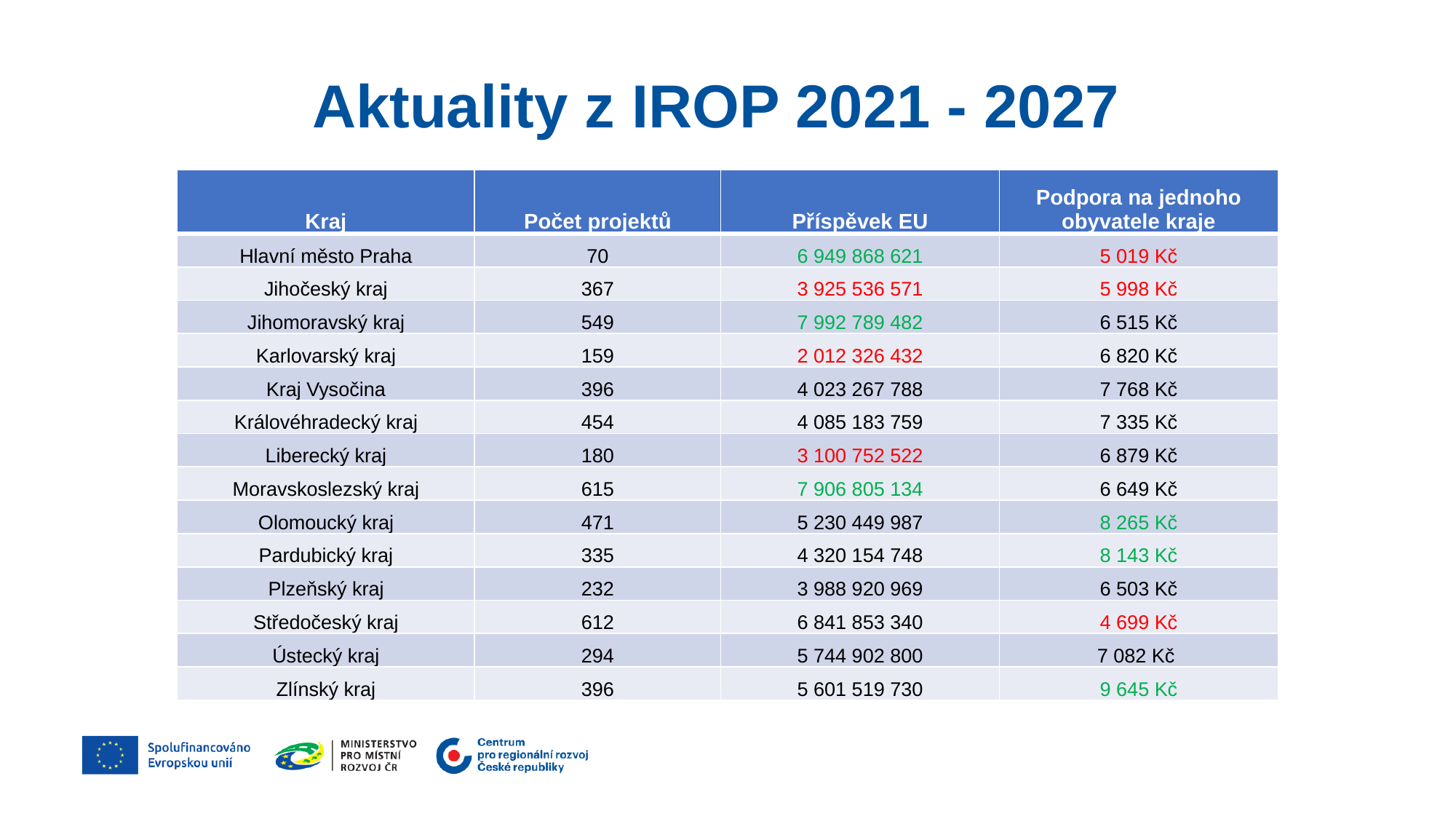

Aktuality z IROP 2021 - 2027
| Kraj | Počet projektů | Příspěvek EU | Podpora na jednoho obyvatele kraje |
| --- | --- | --- | --- |
| Hlavní město Praha | 70 | 6 949 868 621 | 5 019 Kč |
| Jihočeský kraj | 367 | 3 925 536 571 | 5 998 Kč |
| Jihomoravský kraj | 549 | 7 992 789 482 | 6 515 Kč |
| Karlovarský kraj | 159 | 2 012 326 432 | 6 820 Kč |
| Kraj Vysočina | 396 | 4 023 267 788 | 7 768 Kč |
| Královéhradecký kraj | 454 | 4 085 183 759 | 7 335 Kč |
| Liberecký kraj | 180 | 3 100 752 522 | 6 879 Kč |
| Moravskoslezský kraj | 615 | 7 906 805 134 | 6 649 Kč |
| Olomoucký kraj | 471 | 5 230 449 987 | 8 265 Kč |
| Pardubický kraj | 335 | 4 320 154 748 | 8 143 Kč |
| Plzeňský kraj | 232 | 3 988 920 969 | 6 503 Kč |
| Středočeský kraj | 612 | 6 841 853 340 | 4 699 Kč |
| Ústecký kraj | 294 | 5 744 902 800 | 7 082 Kč |
| Zlínský kraj | 396 | 5 601 519 730 | 9 645 Kč |